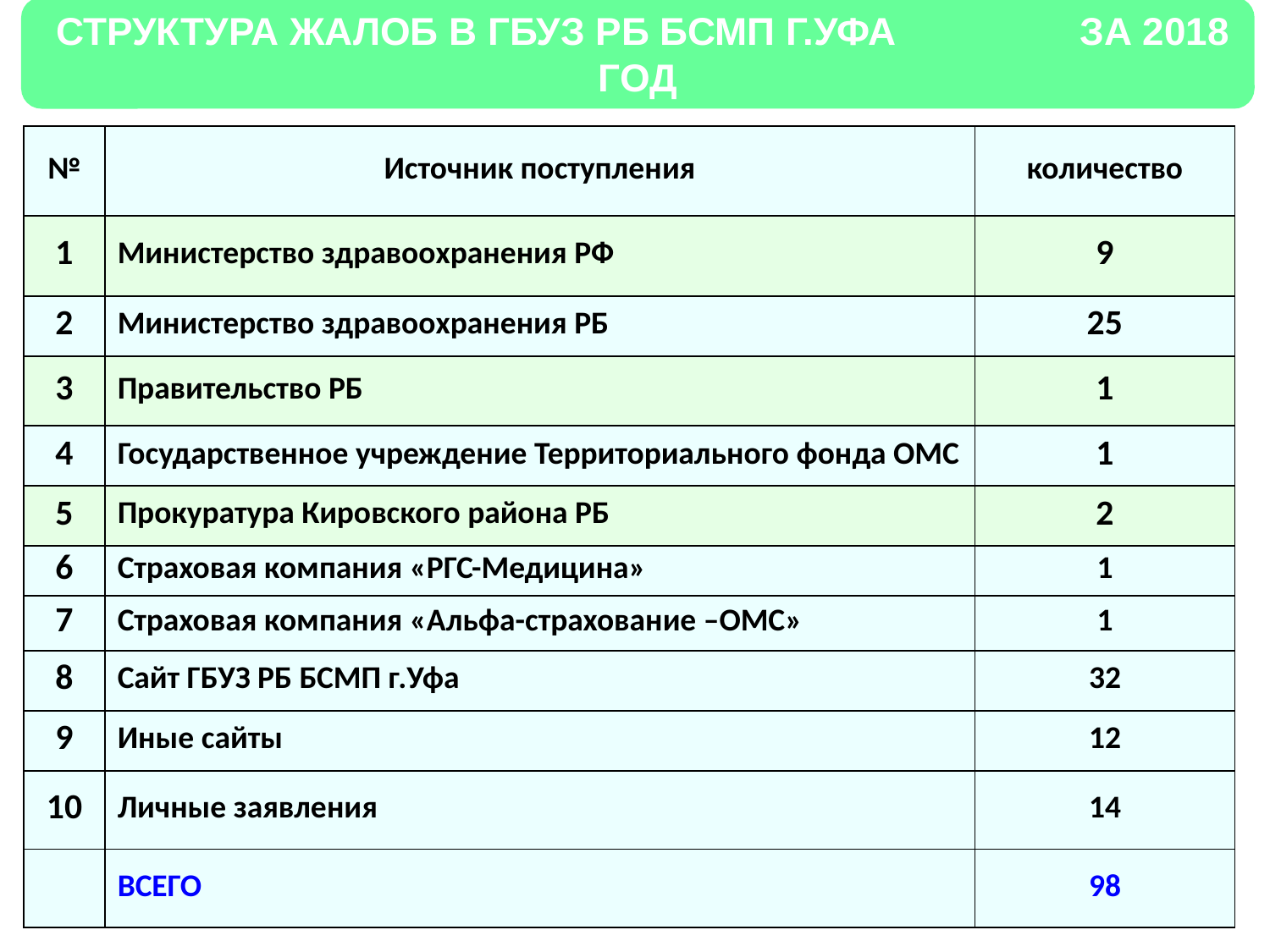

СТРУКТУРА ЖАЛОБ В ГБУЗ РБ БСМП г.УФА                 за 2018 год
| № | Источник поступления | количество |
| --- | --- | --- |
| 1 | Министерство здравоохранения РФ | 9 |
| 2 | Министерство здравоохранения РБ | 25 |
| 3 | Правительство РБ | 1 |
| 4 | Государственное учреждение Территориального фонда ОМС | 1 |
| 5 | Прокуратура Кировского района РБ | 2 |
| 6 | Страховая компания «РГС-Медицина» | 1 |
| 7 | Страховая компания «Альфа-страхование –ОМС» | 1 |
| 8 | Сайт ГБУЗ РБ БСМП г.Уфа | 32 |
| 9 | Иные сайты | 12 |
| 10 | Личные заявления | 14 |
|  | ВСЕГО | 98 |